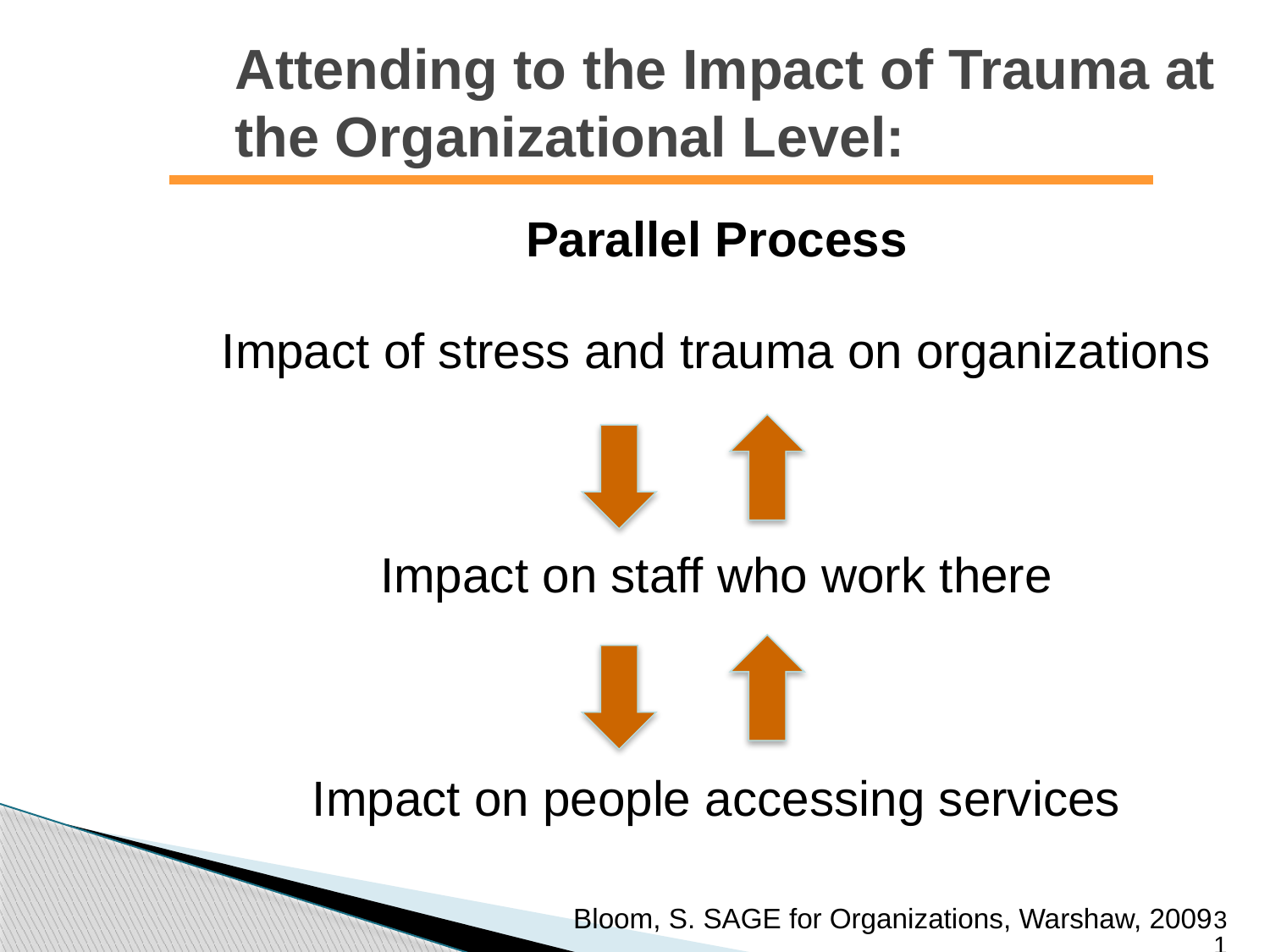

Attending to the Impact of Trauma at the Organizational Level:
Parallel Process
Impact of stress and trauma on organizations

Impact on staff who work there

Impact on people accessing services

31
Bloom, S. SAGE for Organizations, Warshaw, 2009